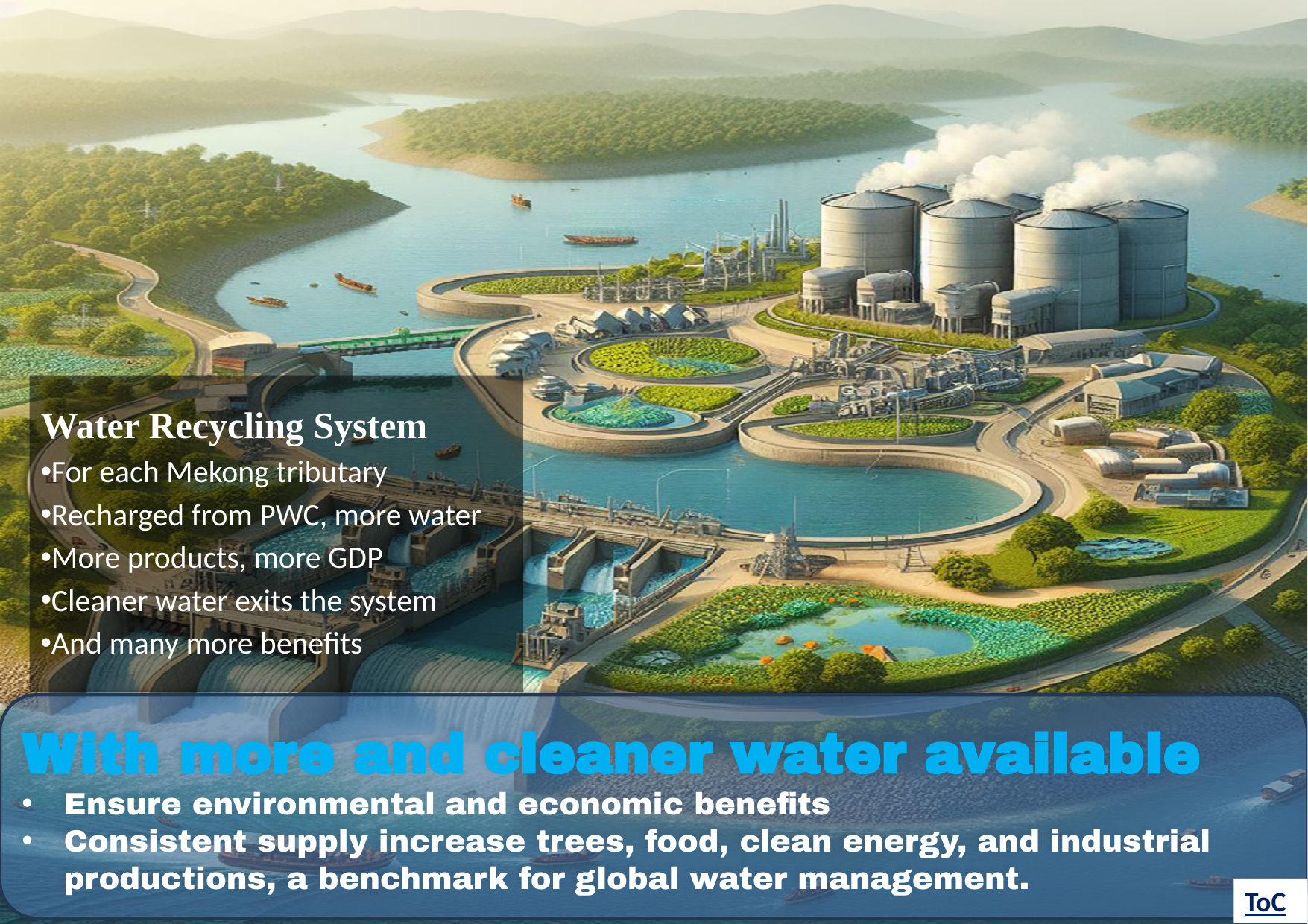

Water Recycling System
For each Mekong tributary
Recharged from PWC, more water
More products, more GDP
Cleaner water exits the system
And many more benefits
With more and cleaner water available
Ensure environmental and economic benefits
Consistent supply increase trees, food, clean energy, and industrial productions, a benchmark for global water management.
ToC